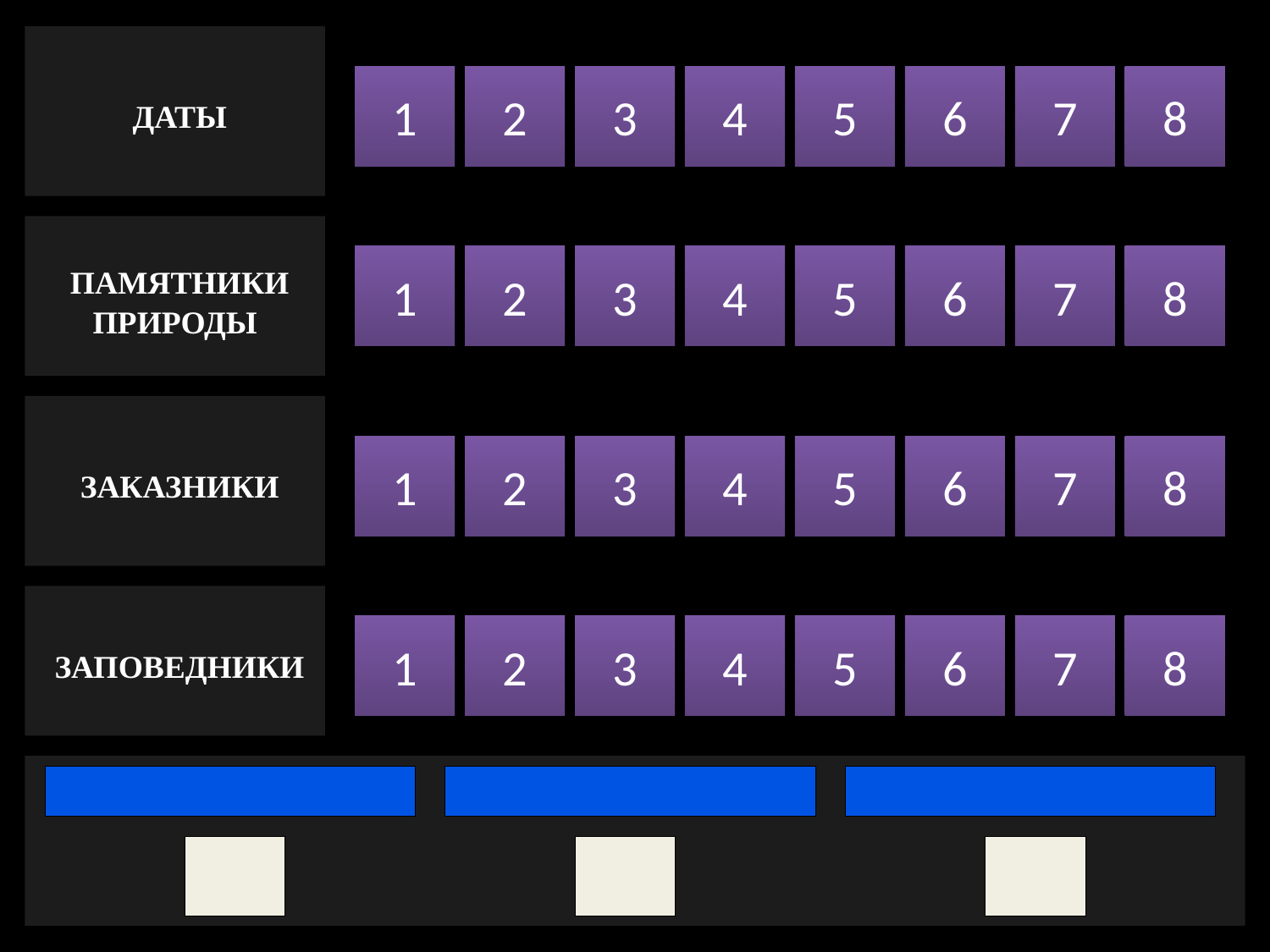

ДАТЫ
1
2
3
4
5
6
7
8
 ПАМЯТНИКИ ПРИРОДЫ
1
2
3
4
5
6
7
8
 ЗАКАЗНИКИ
1
2
3
4
5
6
7
8
 ЗАПОВЕДНИКИ
1
2
3
4
5
6
7
8